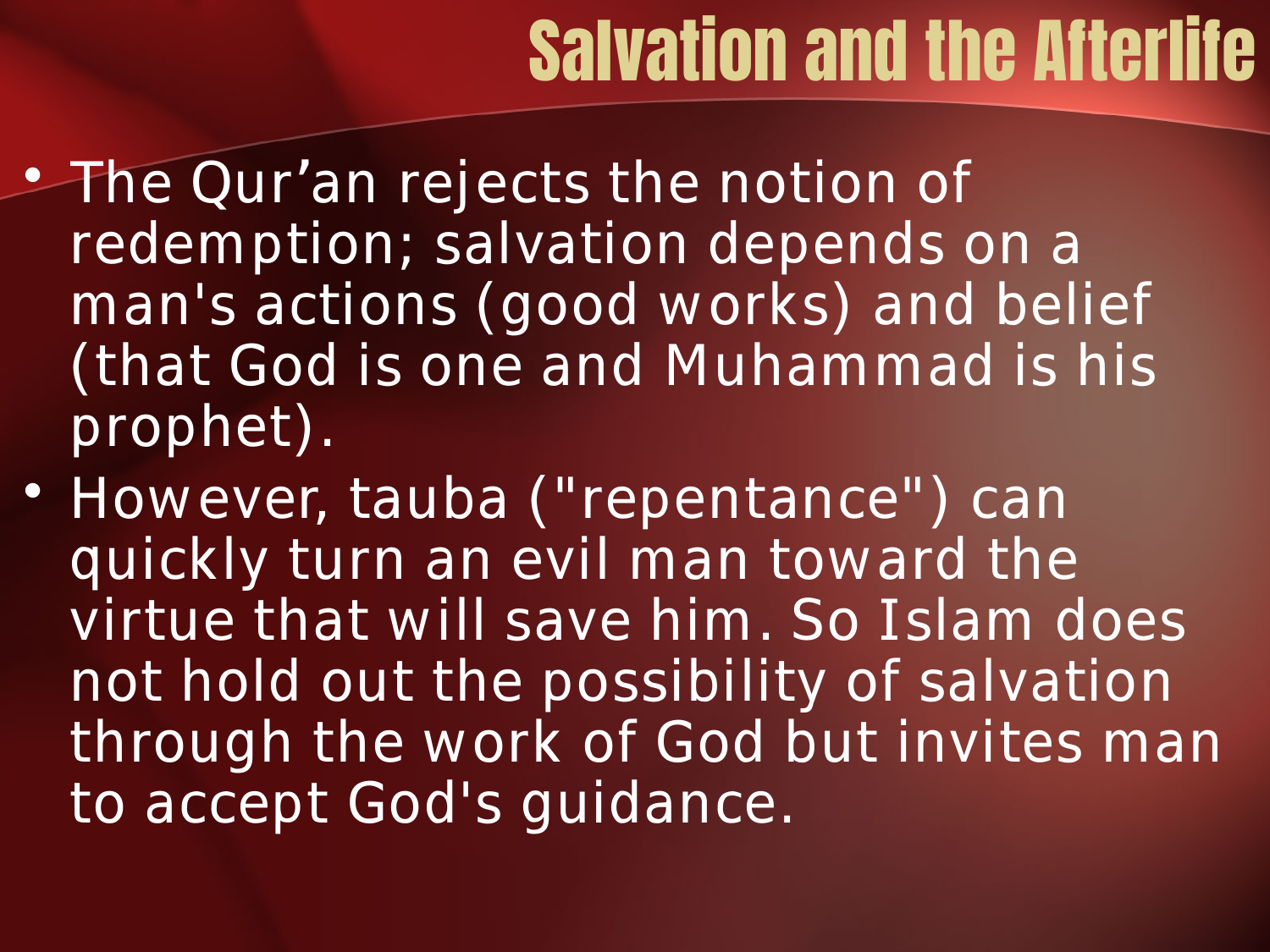

# Salvation and the Afterlife
The Qur’an rejects the notion of redemption; salvation depends on a man's actions (good works) and belief (that God is one and Muhammad is his prophet).
However, tauba ("repentance") can quickly turn an evil man toward the virtue that will save him. So Islam does not hold out the possibility of salvation through the work of God but invites man to accept God's guidance.